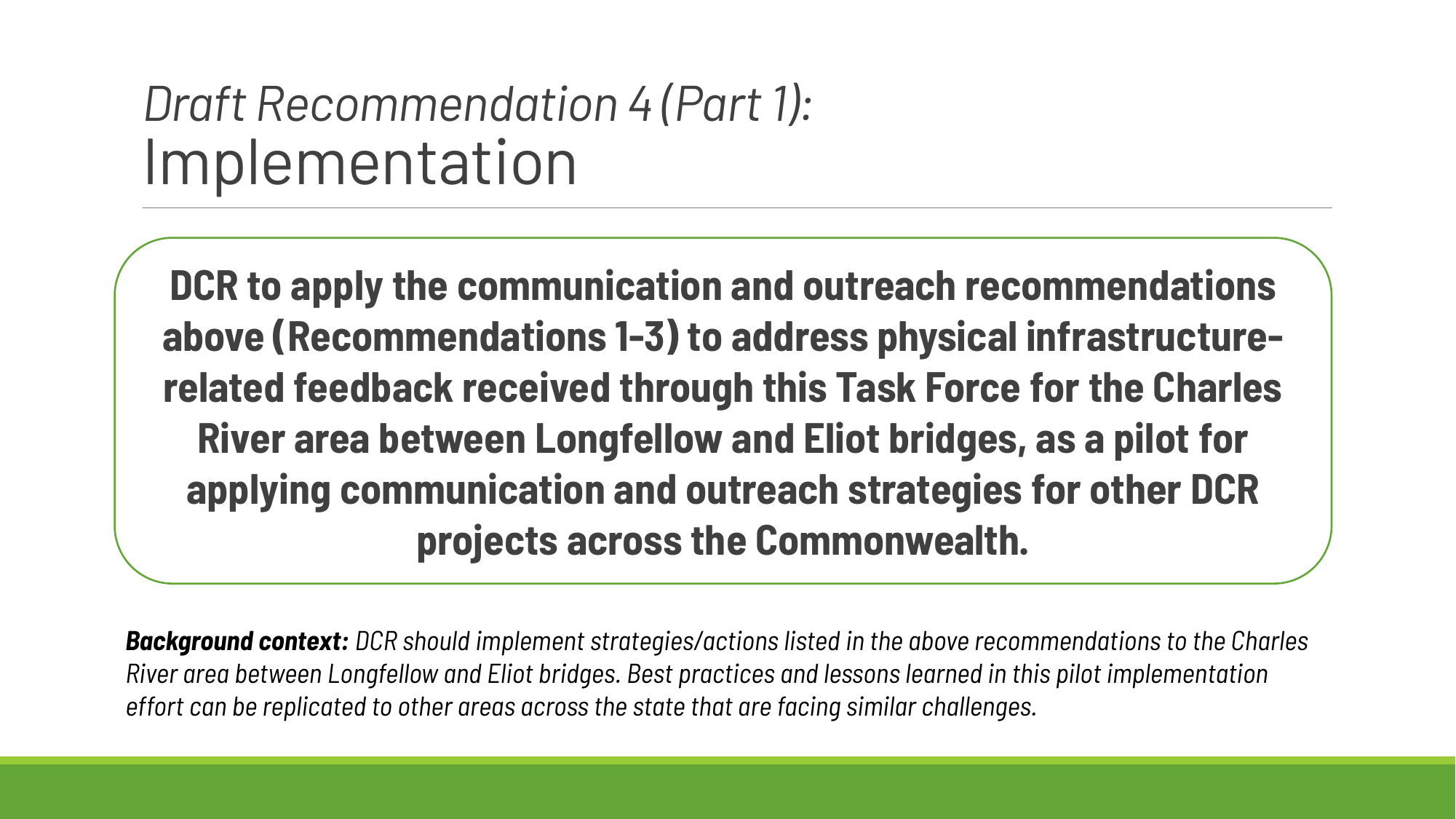

Draft Recommendation 4 (Part 1):
Implementation
DCR to apply the communication and outreach recommendations above (Recommendations 1-3) to address physical infrastructure-related feedback received through this Task Force for the Charles River area between Longfellow and Eliot bridges, as a pilot for applying communication and outreach strategies for other DCR projects across the Commonwealth.
Background context: DCR should implement strategies/actions listed in the above recommendations to the Charles River area between Longfellow and Eliot bridges. Best practices and lessons learned in this pilot implementation effort can be replicated to other areas across the state that are facing similar challenges.